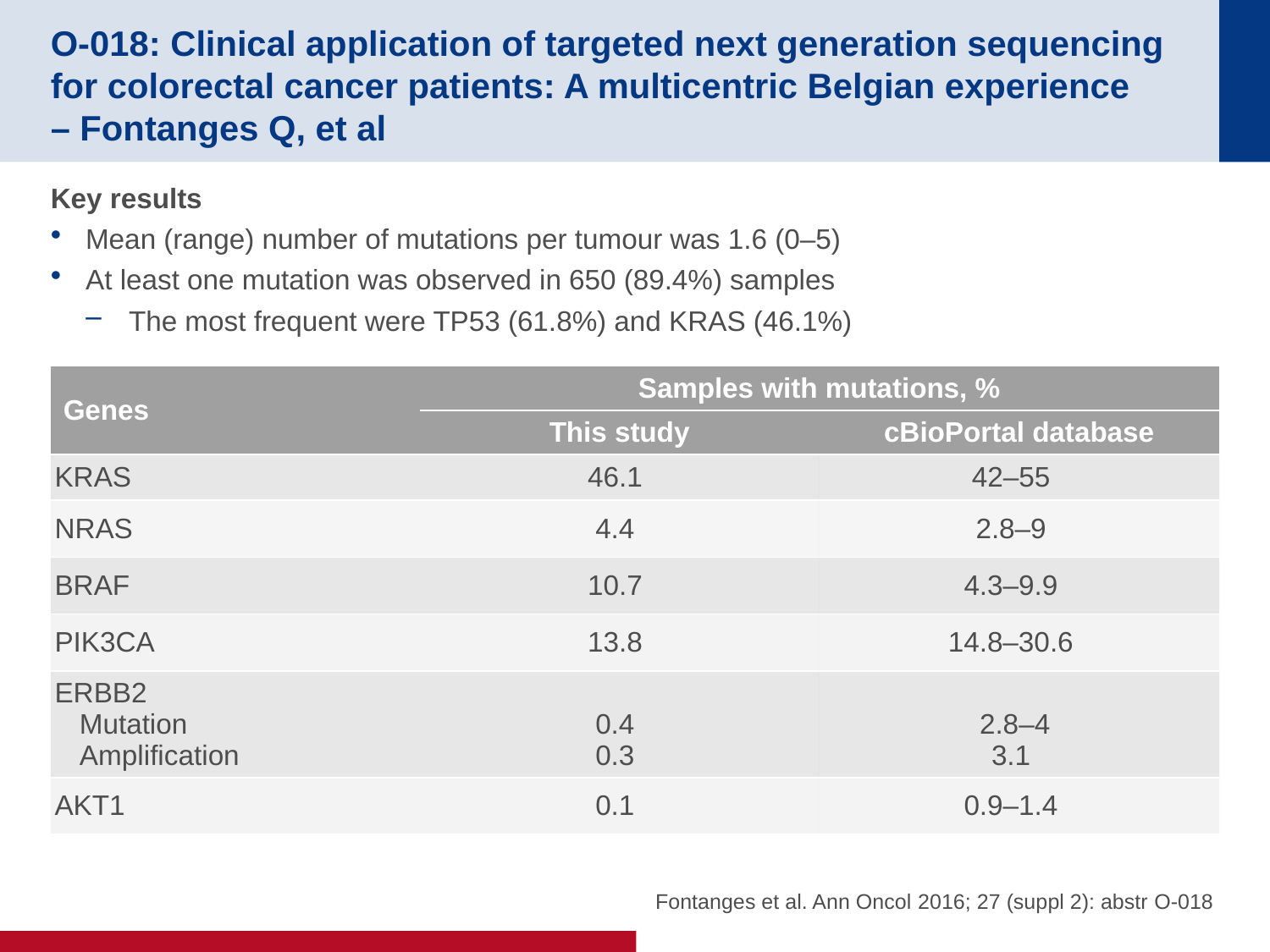

# O-018: Clinical application of targeted next generation sequencing for colorectal cancer patients: A multicentric Belgian experience – Fontanges Q, et al
Key results
Mean (range) number of mutations per tumour was 1.6 (0–5)
At least one mutation was observed in 650 (89.4%) samples
The most frequent were TP53 (61.8%) and KRAS (46.1%)

| Genes | Samples with mutations, % |  |
| --- | --- | --- |
|  | This study | cBioPortal database |
| KRAS | 46.1 | 42–55 |
| NRAS | 4.4 | 2.8–9 |
| BRAF | 10.7 | 4.3–9.9 |
| PIK3CA | 13.8 | 14.8–30.6 |
| ERBB2 Mutation Amplification | 0.4 0.3 | 2.8–4 3.1 |
| AKT1 | 0.1 | 0.9–1.4 |
Fontanges et al. Ann Oncol 2016; 27 (suppl 2): abstr O-018